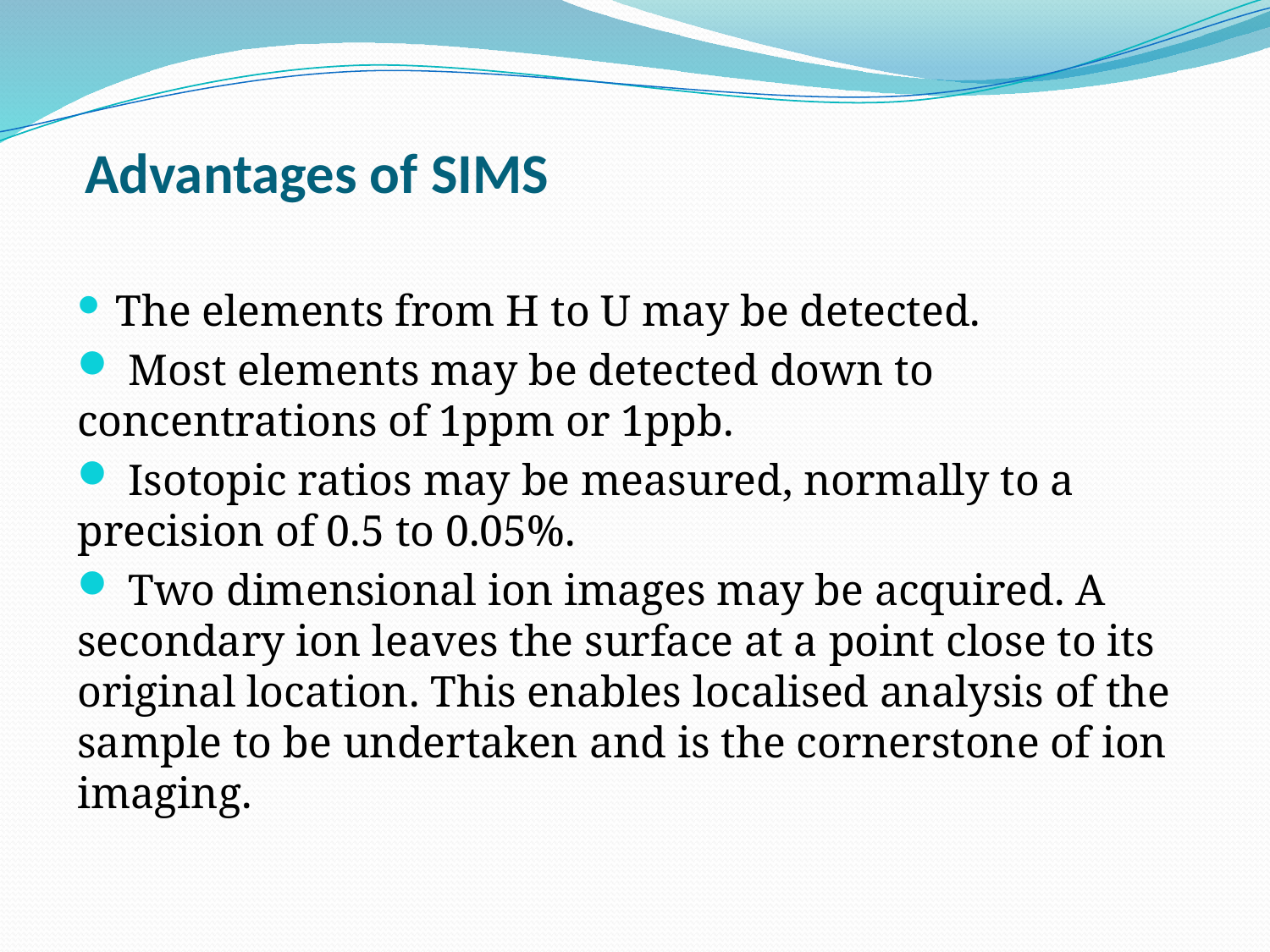

# Advantages of SIMS
 The elements from H to U may be detected.
 Most elements may be detected down to concentrations of 1ppm or 1ppb.
 Isotopic ratios may be measured, normally to a precision of 0.5 to 0.05%.
 Two dimensional ion images may be acquired. A secondary ion leaves the surface at a point close to its original location. This enables localised analysis of the sample to be undertaken and is the cornerstone of ion imaging.